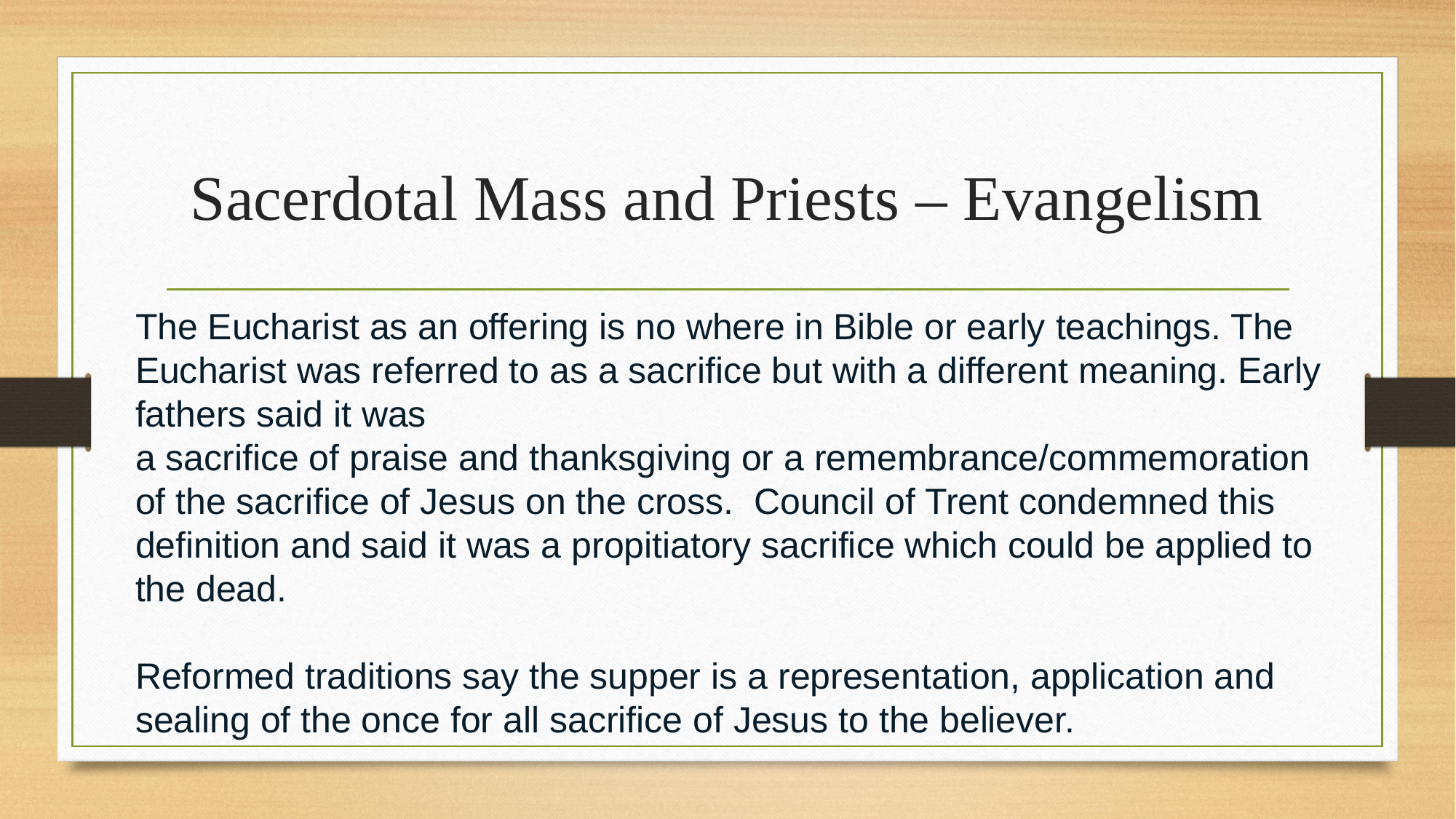

# Sacerdotal Mass and Priests – Evangelism
The Eucharist as an offering is no where in Bible or early teachings. The Eucharist was referred to as a sacrifice but with a different meaning. Early fathers said it was
a sacrifice of praise and thanksgiving or a remembrance/commemoration of the sacrifice of Jesus on the cross.  Council of Trent condemned this definition and said it was a propitiatory sacrifice which could be applied to the dead.
Reformed traditions say the supper is a representation, application and sealing of the once for all sacrifice of Jesus to the believer.